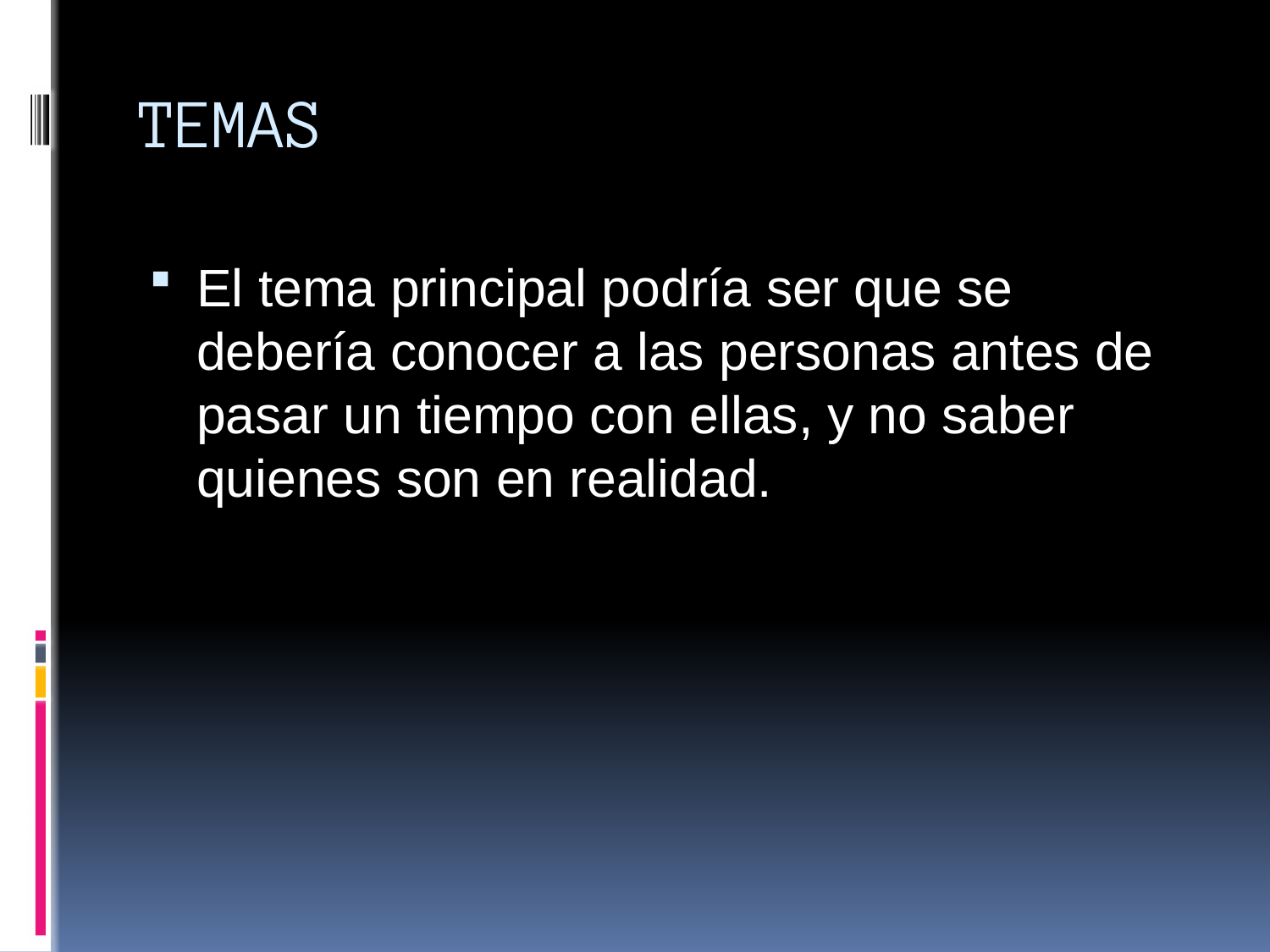

# TEMAS
El tema principal podría ser que se debería conocer a las personas antes de pasar un tiempo con ellas, y no saber quienes son en realidad.